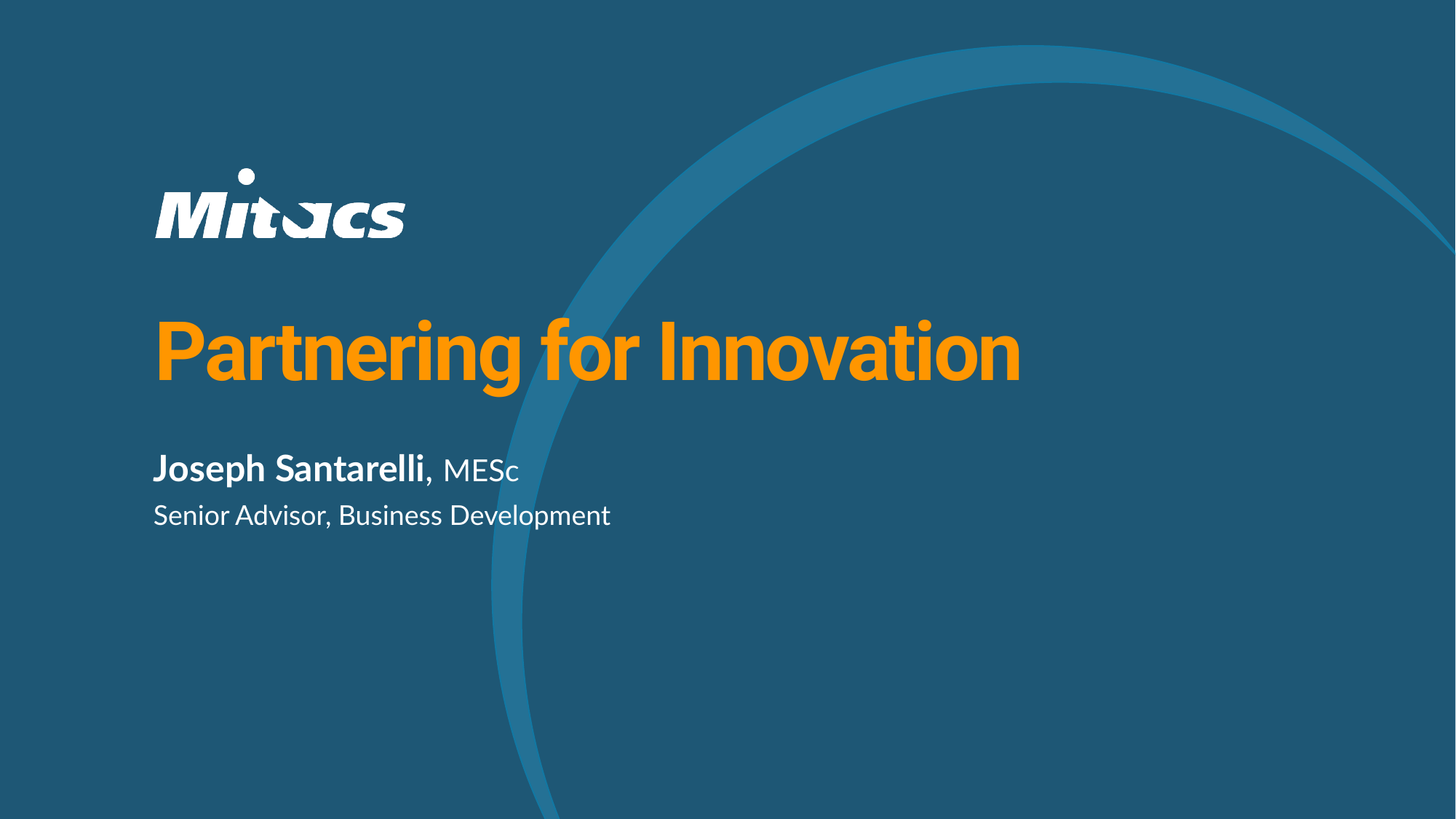

# Partnering for Innovation
Joseph Santarelli, MESc
Senior Advisor, Business Development